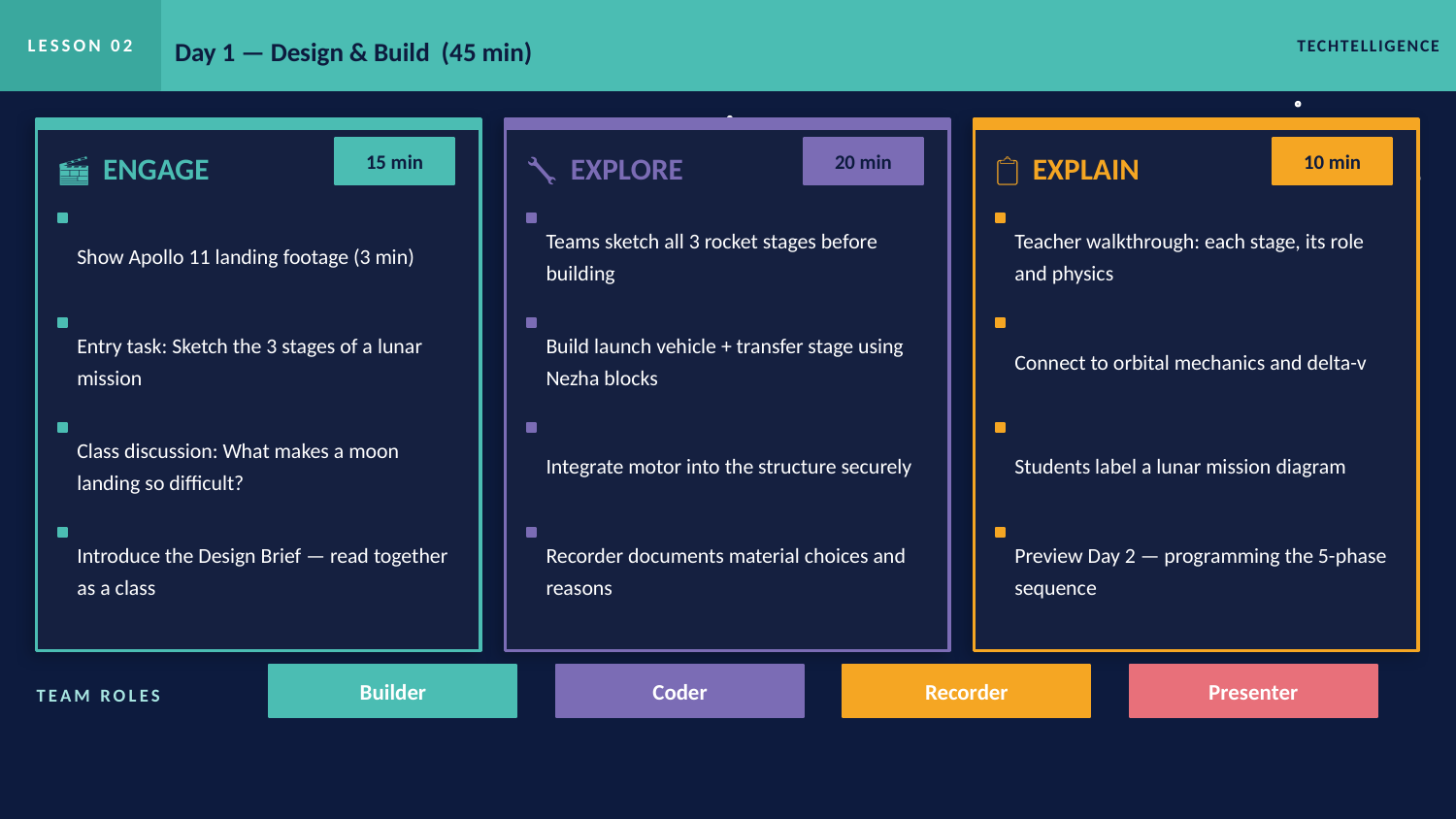

LESSON 02
Day 1 — Design & Build  (45 min)
TECHTELLIGENCE

🎬  ENGAGE
🔧  EXPLORE
📋  EXPLAIN

15 min

20 min

10 min

Show Apollo 11 landing footage (3 min)
Teams sketch all 3 rocket stages before building
Teacher walkthrough: each stage, its role and physics

Entry task: Sketch the 3 stages of a lunar mission
Build launch vehicle + transfer stage using Nezha blocks
Connect to orbital mechanics and delta-v

Class discussion: What makes a moon landing so difficult?
Integrate motor into the structure securely
Students label a lunar mission diagram

Introduce the Design Brief — read together as a class
Recorder documents material choices and reasons
Preview Day 2 — programming the 5-phase sequence

Builder

Coder

Recorder

Presenter
TEAM ROLES